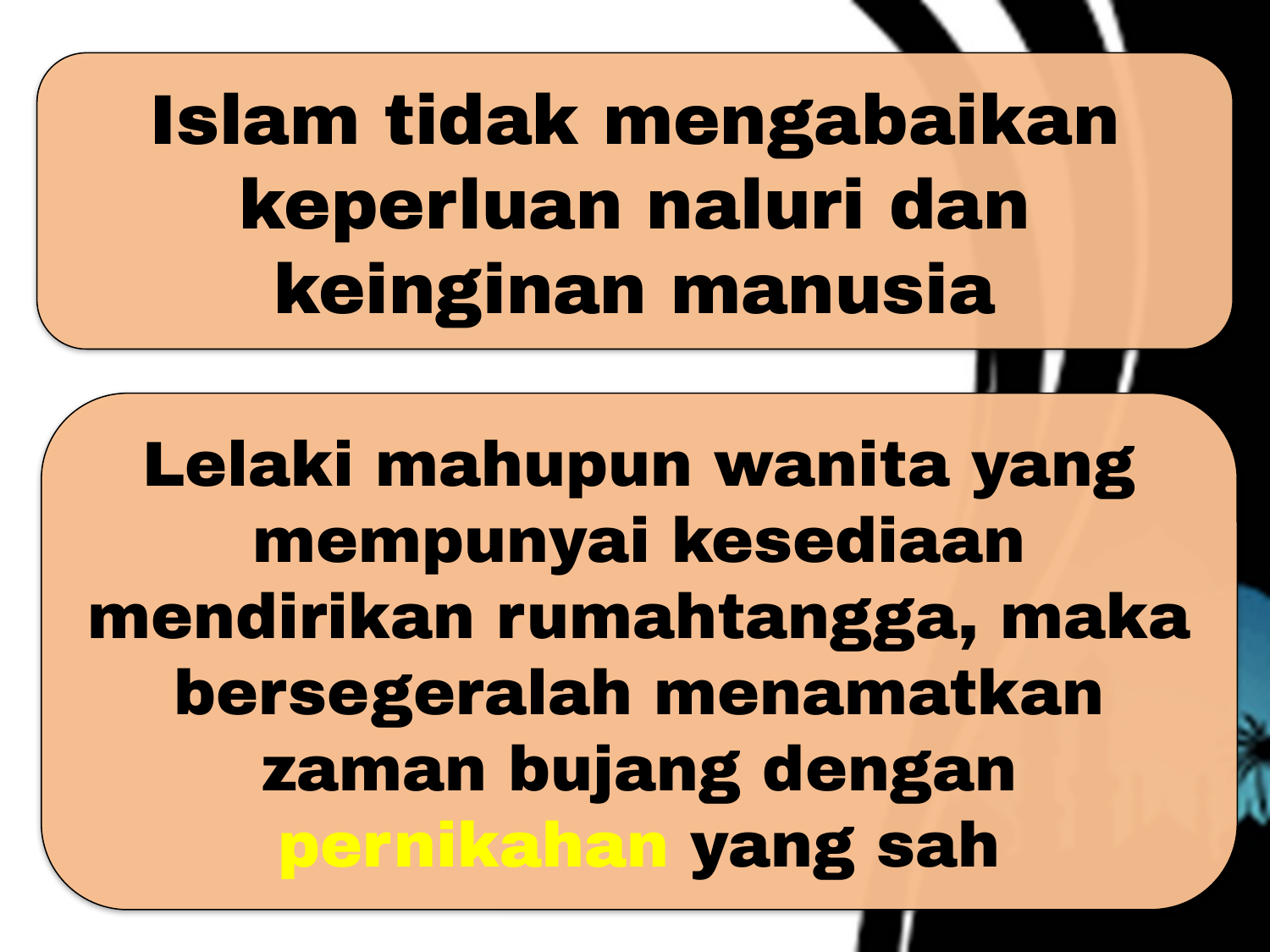

Islam tidak mengabaikan keperluan naluri dan keinginan manusia
Lelaki mahupun wanita yang mempunyai kesediaan mendirikan rumahtangga, maka bersegeralah menamatkan zaman bujang dengan pernikahan yang sah